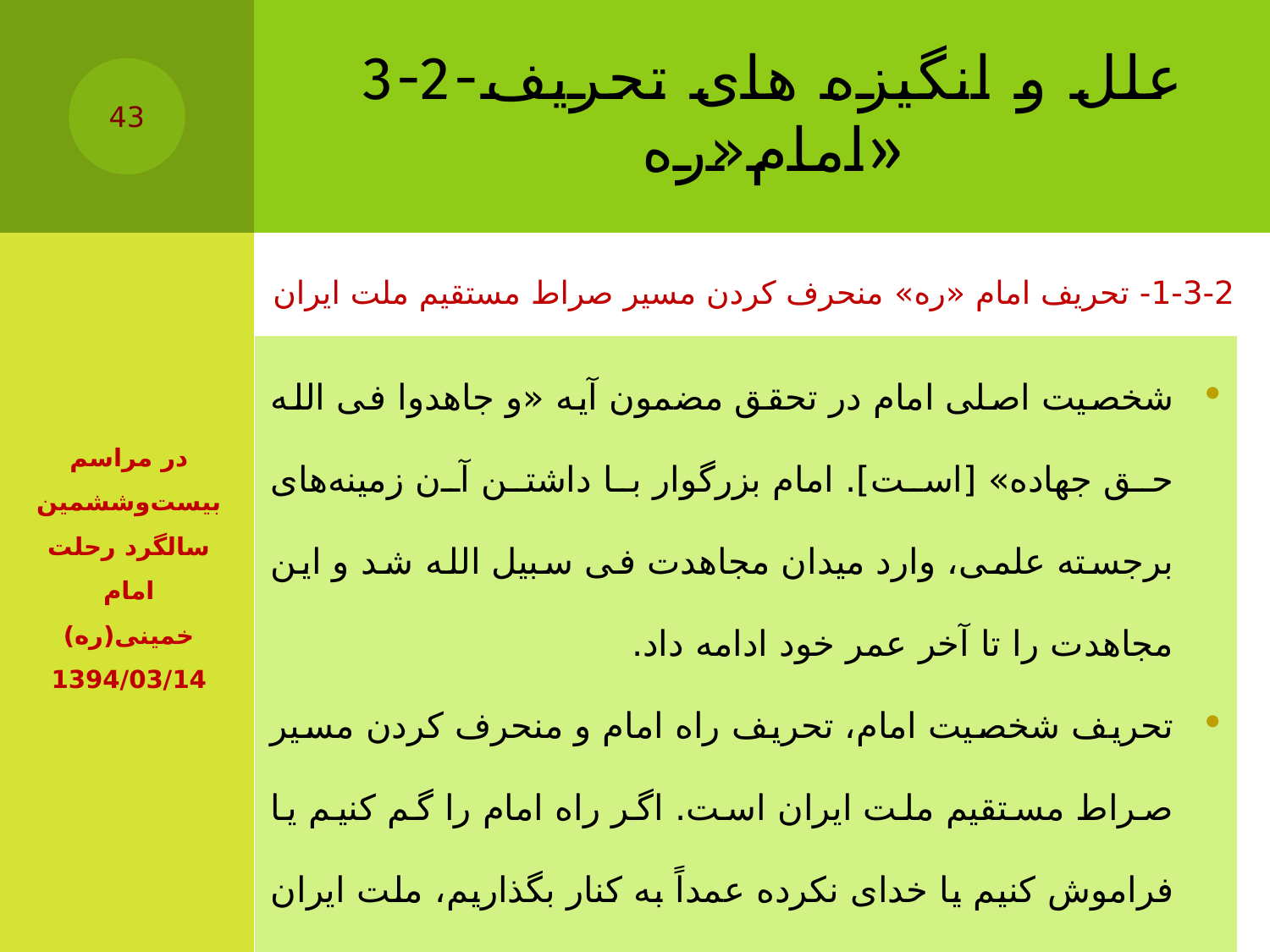

# 3-2-علل و انگیزه های تحریف امام«ره»
43
1-3-2- تحریف امام «ره» منحرف کردن مسیر صراط مستقیم ملت ایران
| شخصیت اصلی امام در تحقق مضمون آیه «و جاهدوا فی الله حق جهاده» [است]. امام بزرگوار با داشتن آن زمینه‌های برجسته علمی، وارد میدان مجاهدت فی سبیل الله شد و این مجاهدت را تا آخر عمر خود ادامه داد. تحریف شخصیت امام، تحریف راه امام و منحرف کردن مسیر صراط مستقیم ملت ایران است. اگر راه امام را گم کنیم یا فراموش کنیم یا خدای نکرده عمداً به کنار بگذاریم، ملت ایران سیلی خواهد خورد. |
| --- |
در مراسم بیست‌وششمین سالگرد رحلت امام خمینی(ره) ‏1394/03/14